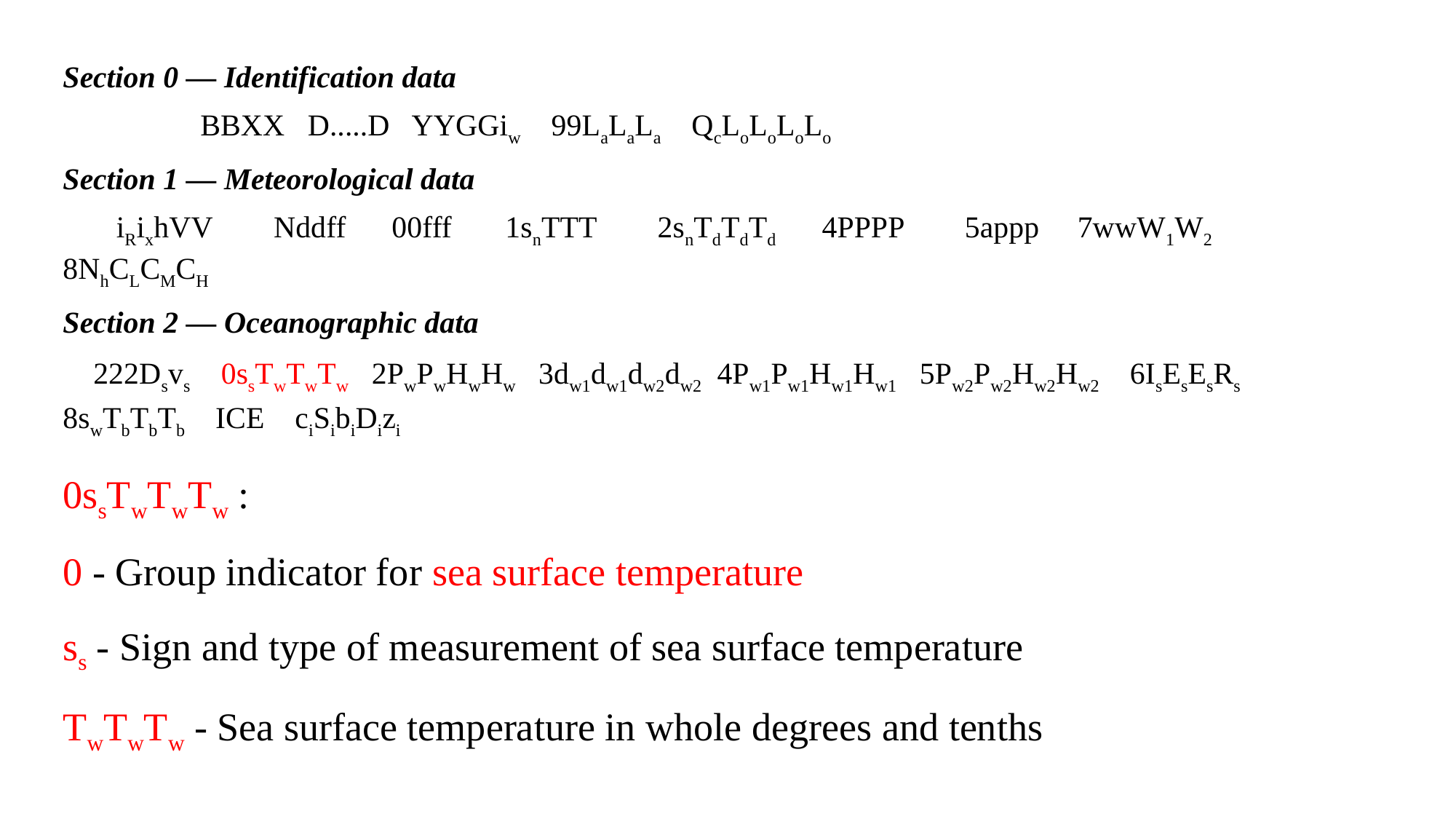

Section 0 — Identification data
                  BBXX   D.....D   YYGGiw    99LaLaLa    QcLoLoLoLo
Section 1 — Meteorological data
       iRixhVV        Nddff      00fff       1snTTT        2snTdTdTd      4PPPP        5appp     7wwW1W2          8NhCLCMCH
Section 2 — Oceanographic data
    222Dsvs    0ssTwTwTw   2PwPwHwHw   3dw1dw1dw2dw2  4Pw1Pw1Hw1Hw1   5Pw2Pw2Hw2Hw2    6IsEsEsRs    8swTbTbTb    ICE    ciSibiDizi
0ssTwTwTw :
0 - Group indicator for sea surface temperature
ss - Sign and type of measurement of sea surface temperature
TwTwTw - Sea surface temperature in whole degrees and tenths